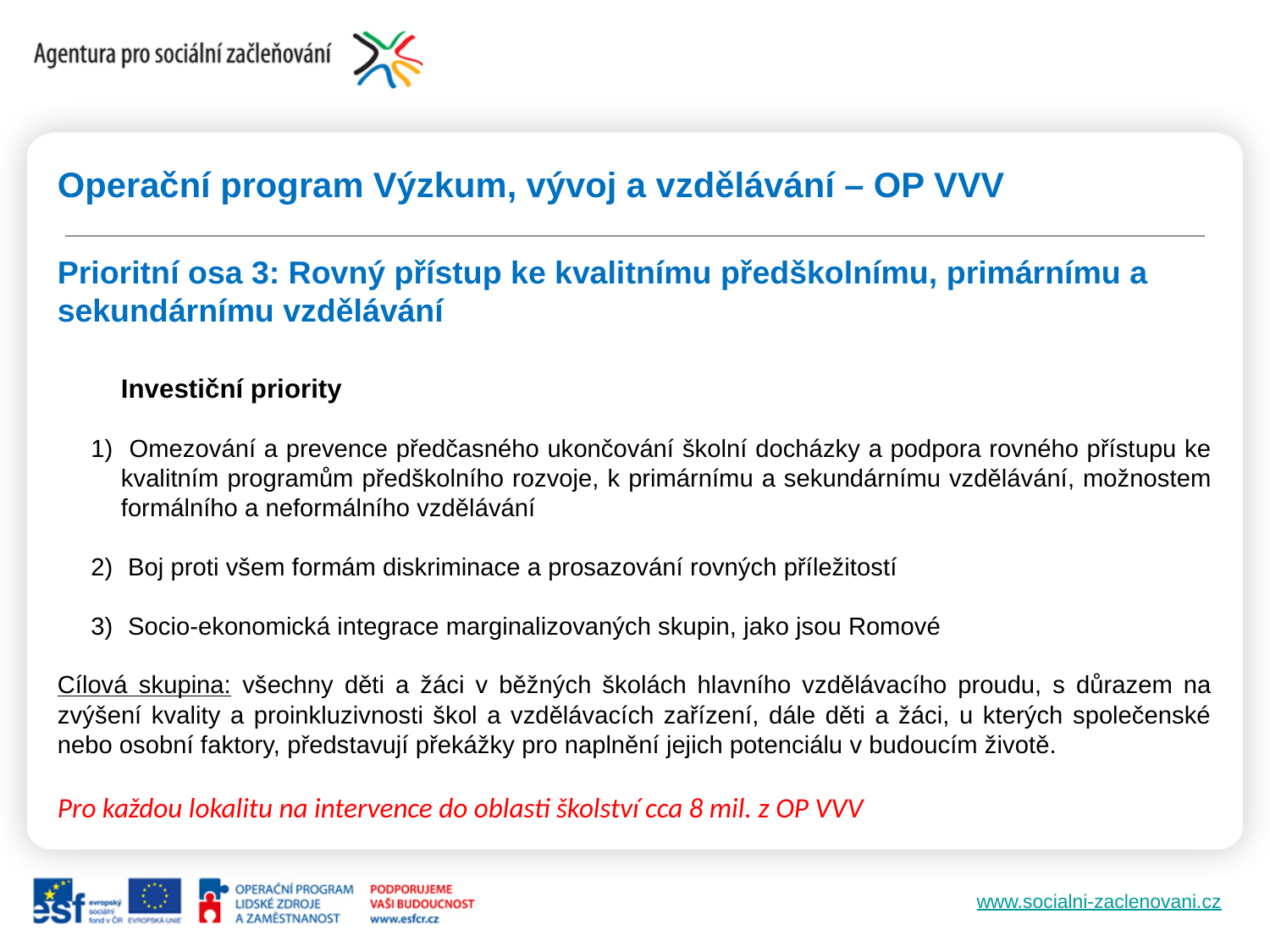

Operační program Výzkum, vývoj a vzdělávání – OP VVV

Prioritní osa 3: Rovný přístup ke kvalitnímu předškolnímu, primárnímu a sekundárnímu vzdělávání

Investiční priority

 Omezování a prevence předčasného ukončování školní docházky a podpora rovného přístupu ke kvalitním programům předškolního rozvoje, k primárnímu a sekundárnímu vzdělávání, možnostem formálního a neformálního vzdělávání

 Boj proti všem formám diskriminace a prosazování rovných příležitostí

 Socio-ekonomická integrace marginalizovaných skupin, jako jsou Romové

Cílová skupina: všechny děti a žáci v běžných školách hlavního vzdělávacího proudu, s důrazem na zvýšení kvality a proinkluzivnosti škol a vzdělávacích zařízení, dále děti a žáci, u kterých společenské nebo osobní faktory, představují překážky pro naplnění jejich potenciálu v budoucím životě.

Pro každou lokalitu na intervence do oblasti školství cca 8 mil. z OP VVV